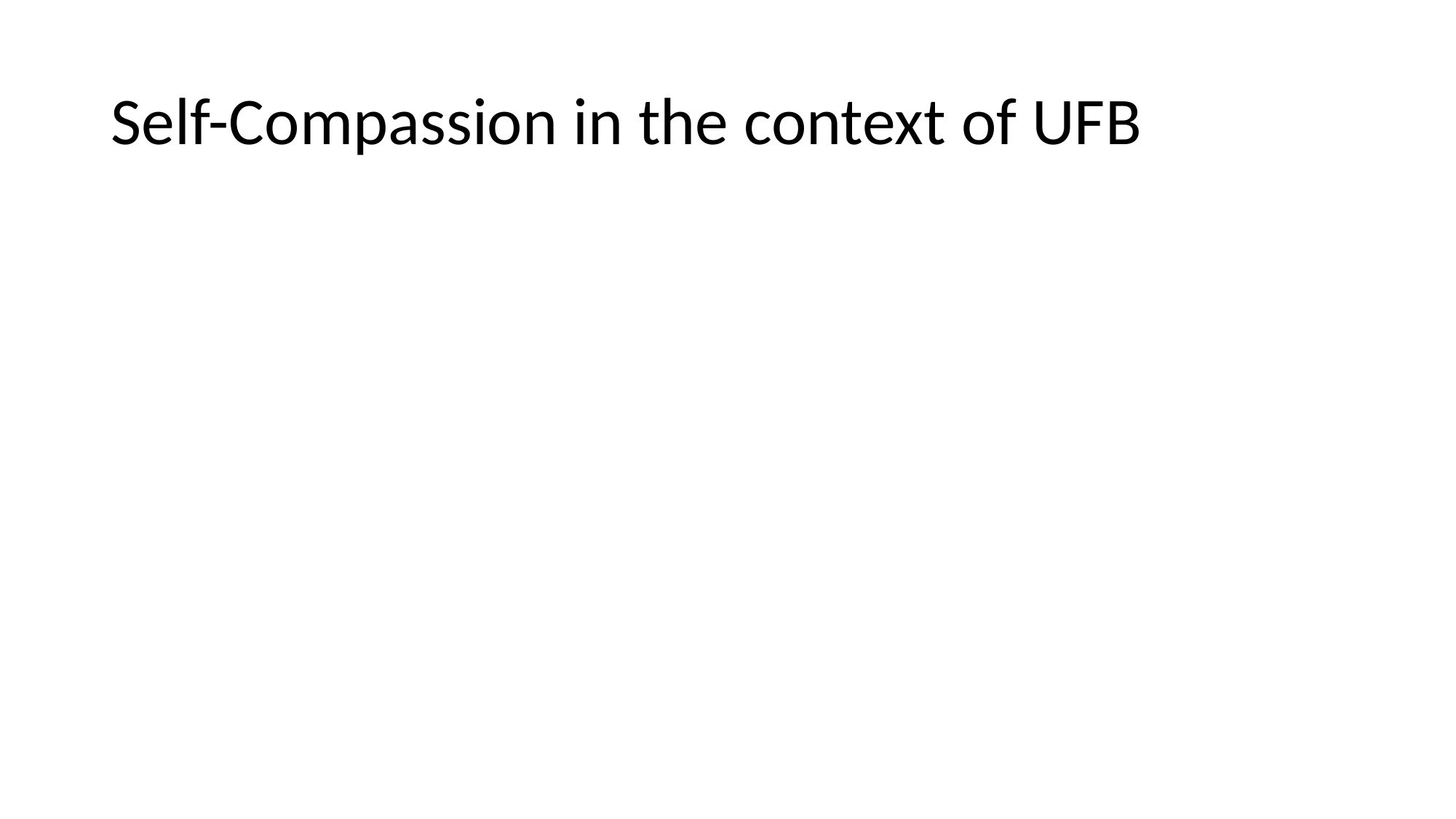

# Self-Compassion in the context of UFB